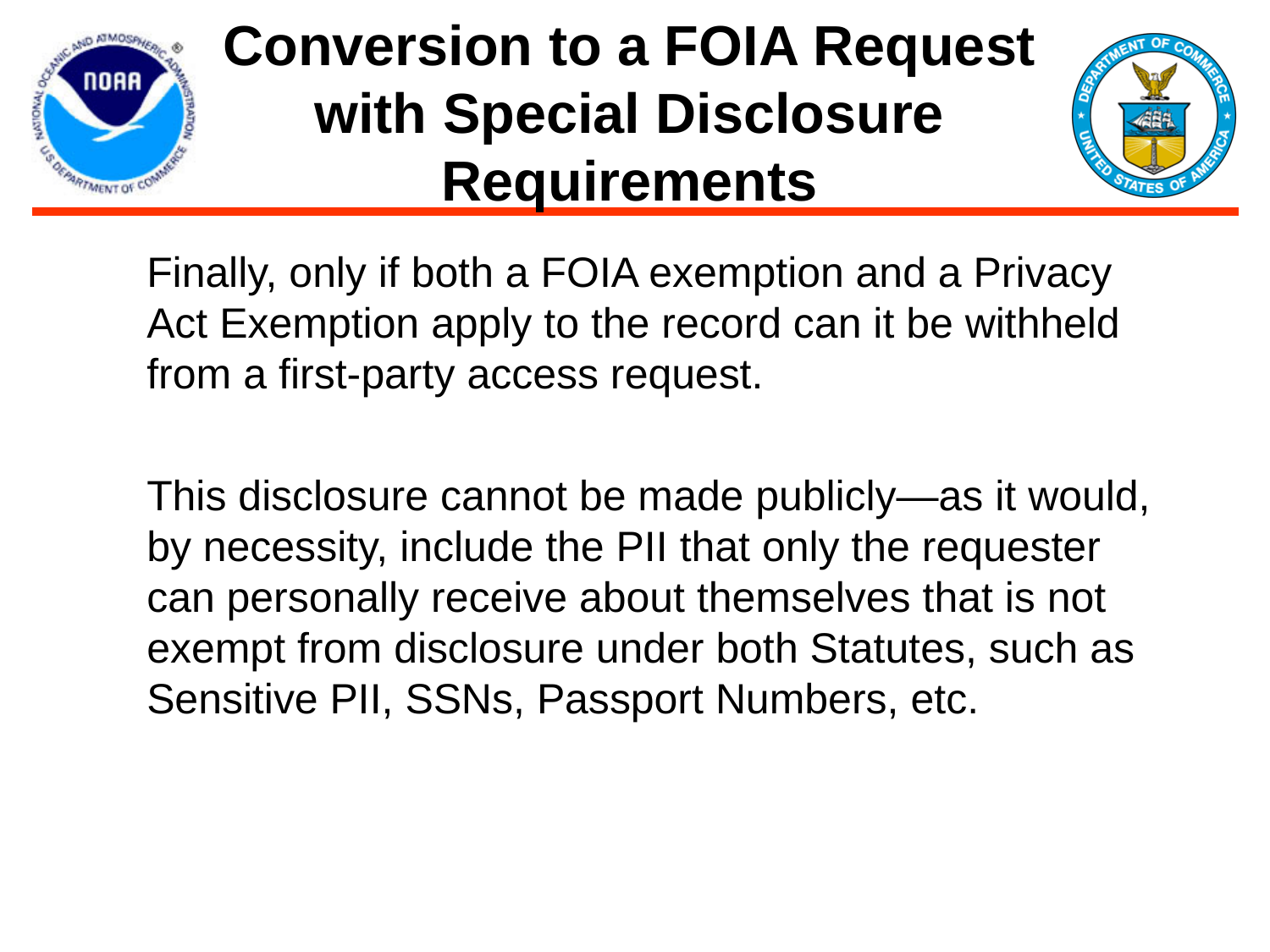

# Conversion to a FOIA Request with Special Disclosure Requirements
Finally, only if both a FOIA exemption and a Privacy Act Exemption apply to the record can it be withheld from a first-party access request.

This disclosure cannot be made publicly—as it would, by necessity, include the PII that only the requester can personally receive about themselves that is not exempt from disclosure under both Statutes, such as Sensitive PII, SSNs, Passport Numbers, etc.